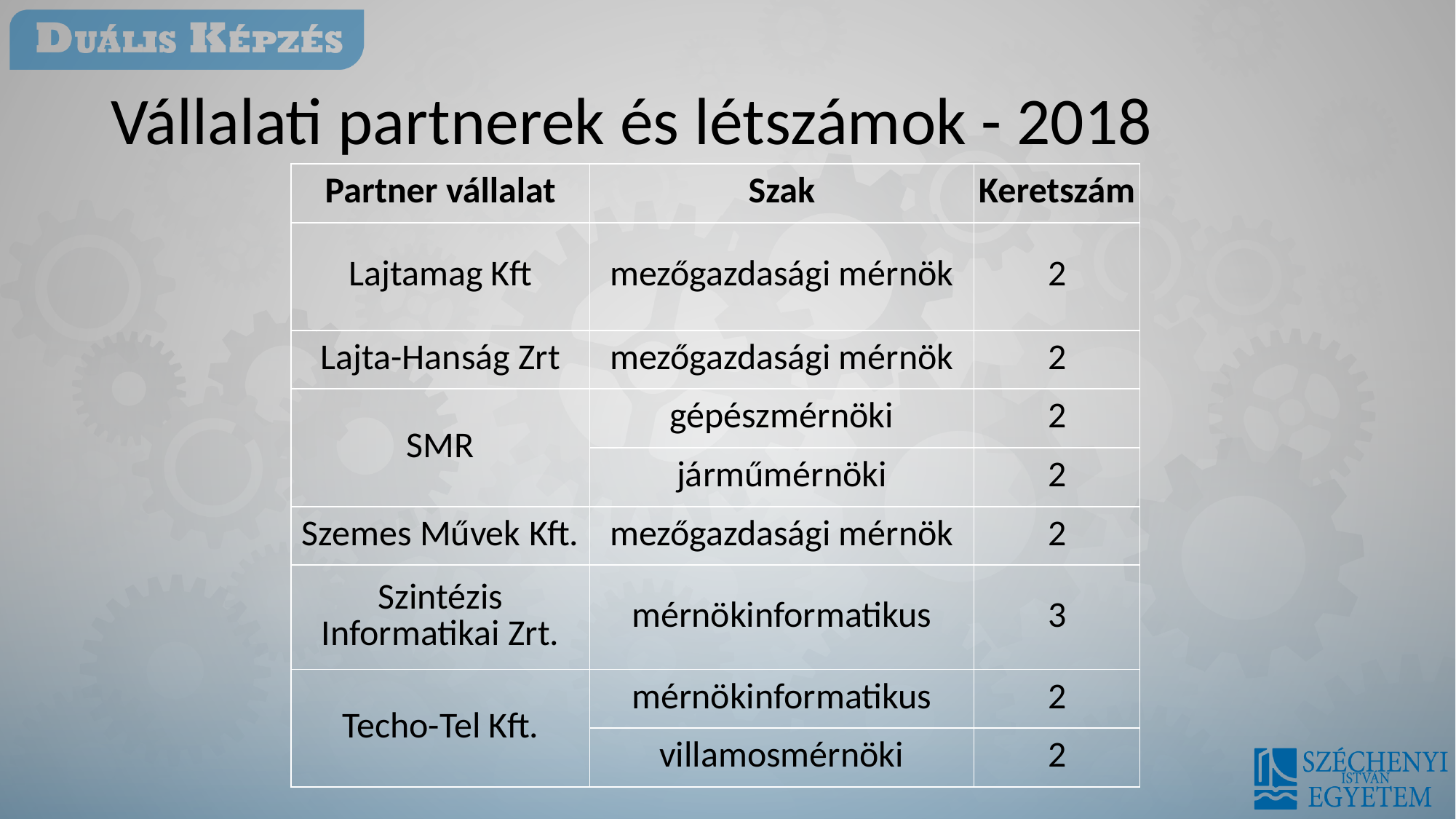

# Vállalati partnerek és létszámok - 2018
| Partner vállalat | Szak | Keretszám |
| --- | --- | --- |
| Lajtamag Kft | mezőgazdasági mérnök | 2 |
| Lajta-Hanság Zrt | mezőgazdasági mérnök | 2 |
| SMR | gépészmérnöki | 2 |
|  | járműmérnöki | 2 |
| Szemes Művek Kft. | mezőgazdasági mérnök | 2 |
| Szintézis Informatikai Zrt. | mérnökinformatikus | 3 |
| Techo-Tel Kft. | mérnökinformatikus | 2 |
|  | villamosmérnöki | 2 |